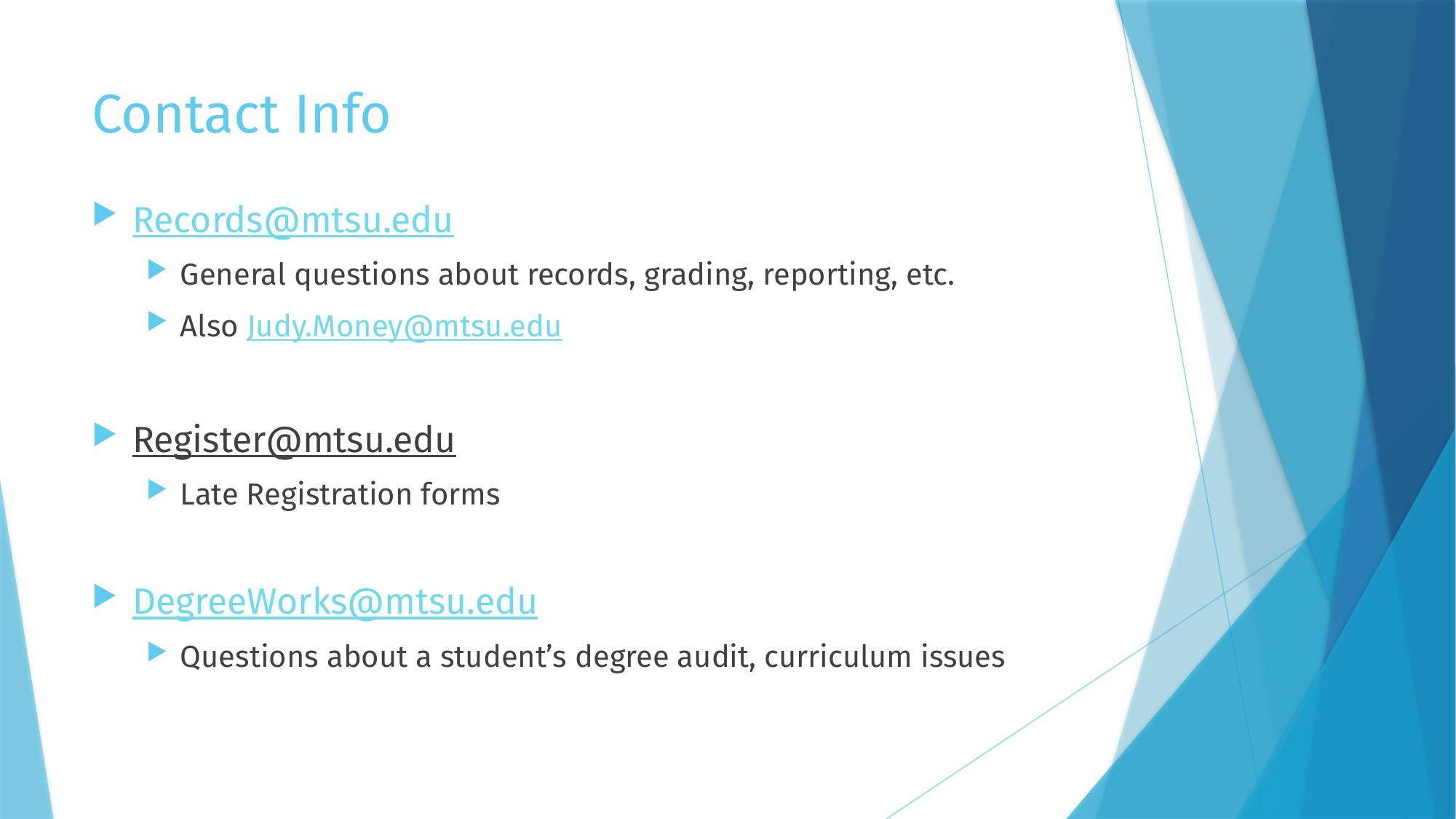

# Contact Info
Records@mtsu.edu
General questions about records, grading, reporting, etc.
Also Judy.Money@mtsu.edu

Register@mtsu.edu
Late Registration forms

DegreeWorks@mtsu.edu
Questions about a student’s degree audit, curriculum issues